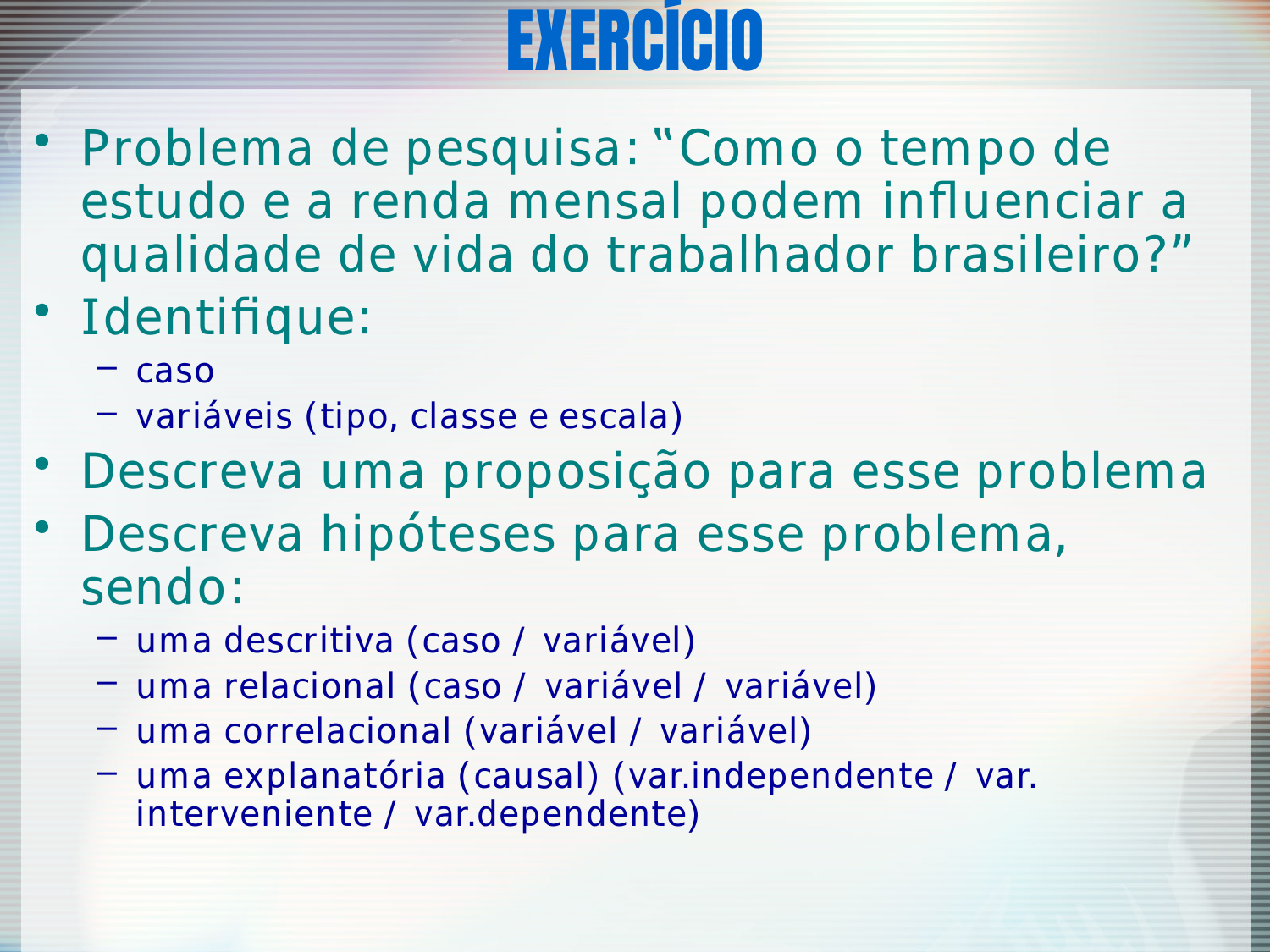

# EXERCÍCIO
Problema de pesquisa: “Como o tempo de estudo e a renda mensal podem influenciar a qualidade de vida do trabalhador brasileiro?”
Identifique:
caso
variáveis (tipo, classe e escala)
Descreva uma proposição para esse problema
Descreva hipóteses para esse problema, sendo:
uma descritiva (caso / variável)
uma relacional (caso / variável / variável)
uma correlacional (variável / variável)
uma explanatória (causal) (var.independente / var. interveniente / var.dependente)